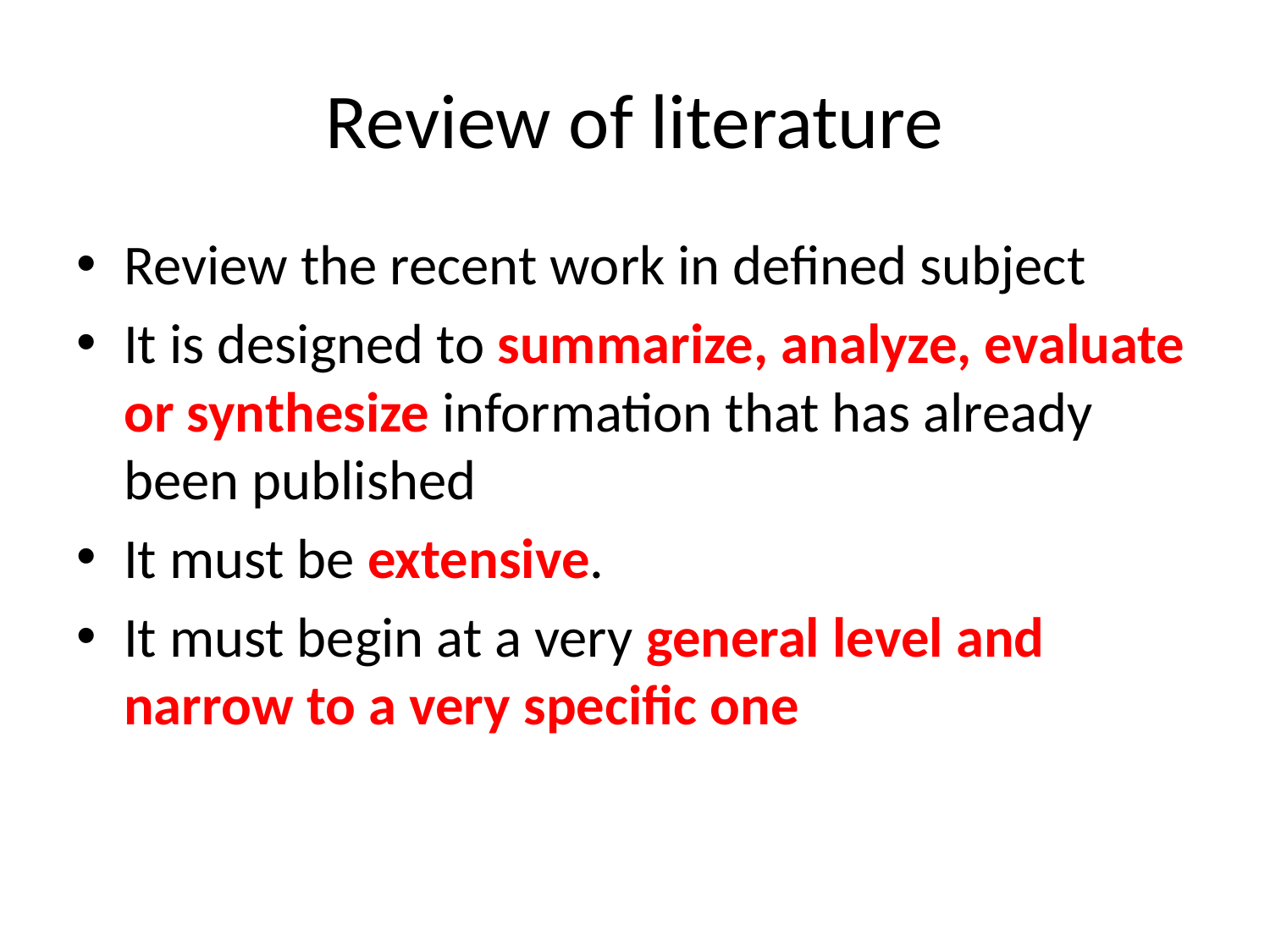

# Review of literature
Review the recent work in defined subject
It is designed to summarize, analyze, evaluate or synthesize information that has already been published
It must be extensive.
It must begin at a very general level and narrow to a very specific one